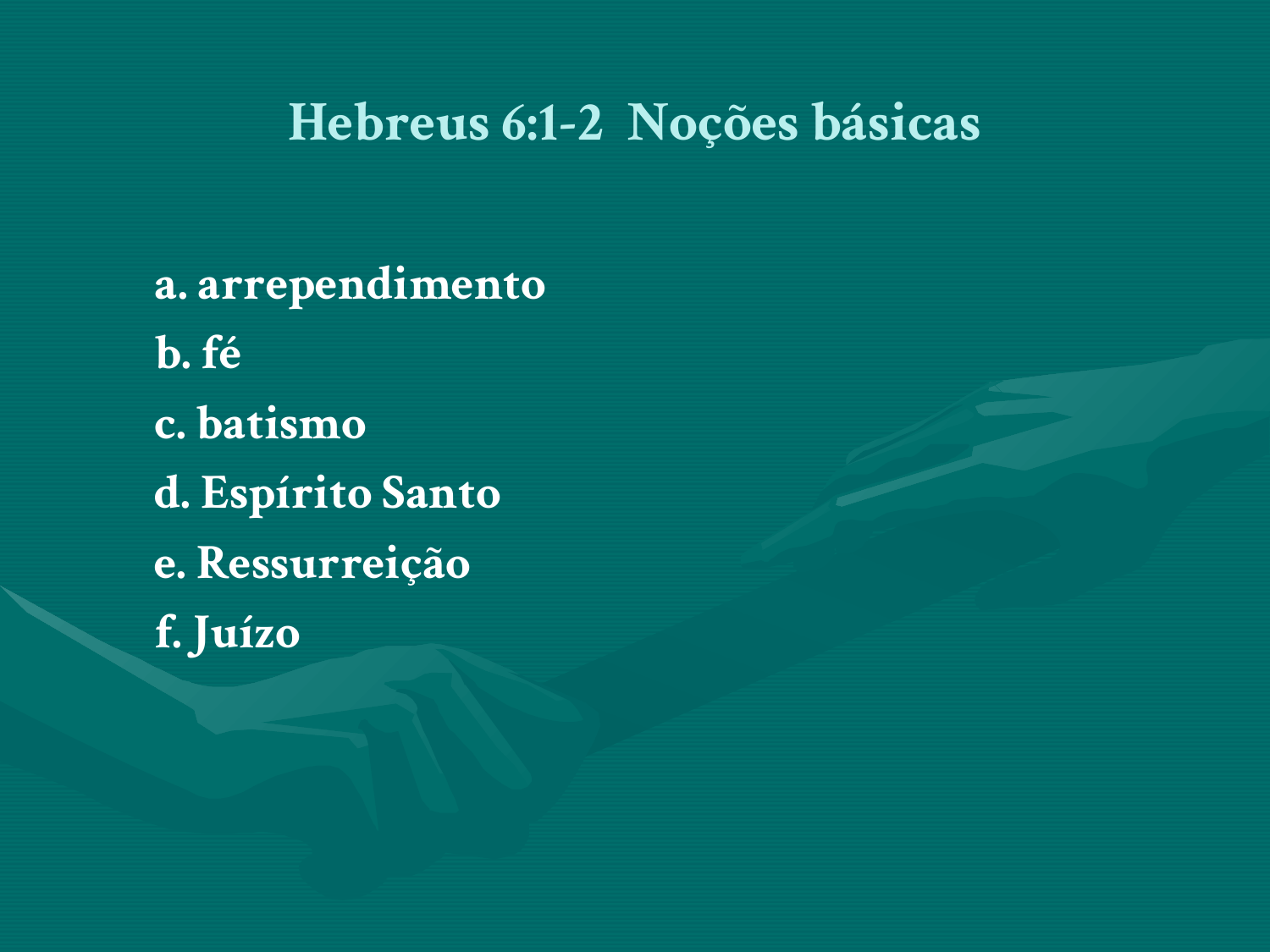

Hebreus 6:1-2  Noções básicas
a. arrependimento
b. fé
c. batismo
d. Espírito Santo
e. Ressurreição
f. Juízo